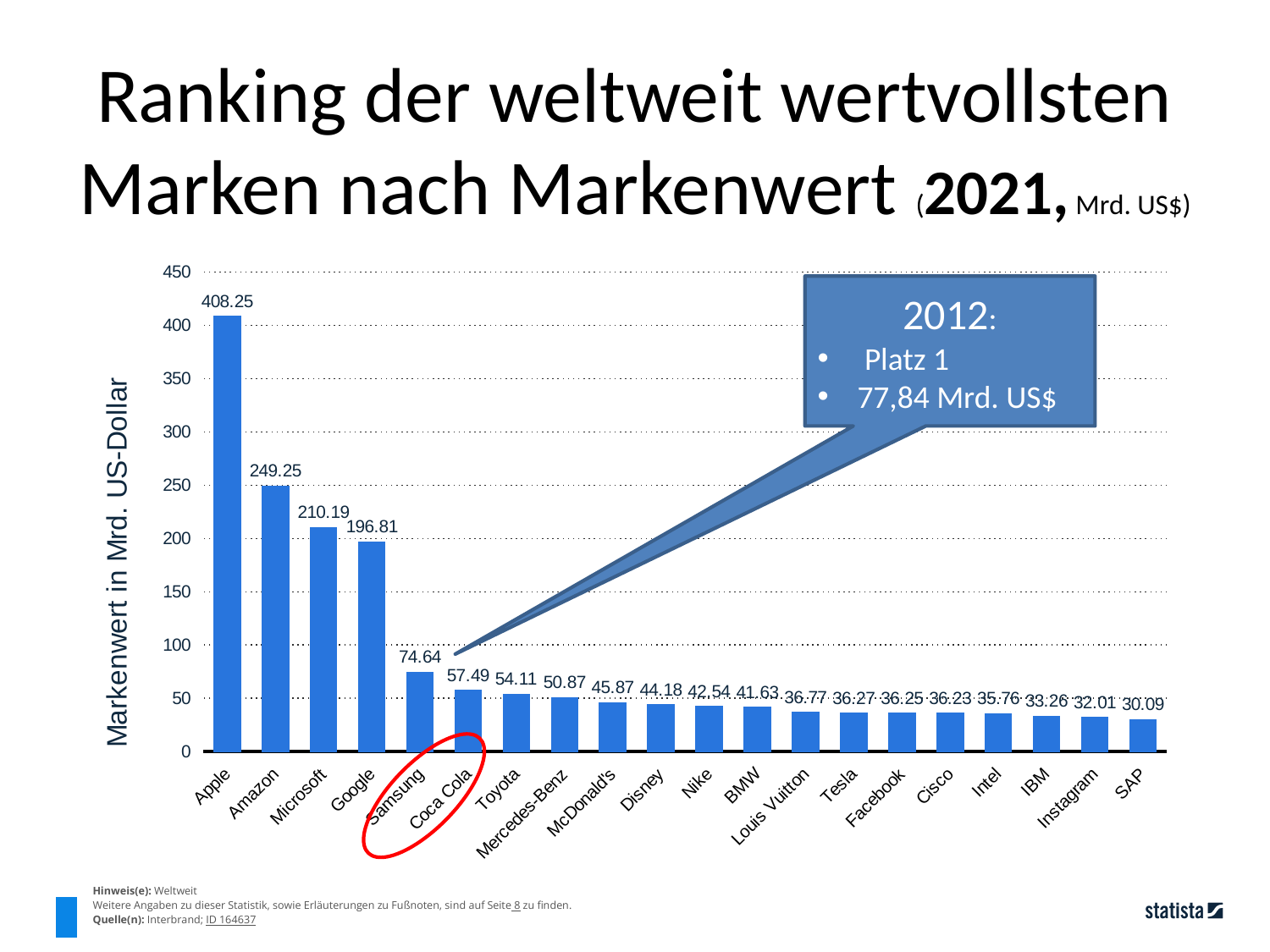

Ranking der weltweit wertvollsten Marken nach Markenwert (2021, Mrd. US$)

### Chart

| Category | Spalte1 |
|---|---|
| Apple | 408.25 |
| Amazon | 249.25 |
| Microsoft | 210.19 |
| Google | 196.81 |
| Samsung | 74.64 |
| Coca Cola | 57.49 |
| Toyota | 54.11 |
| Mercedes-Benz | 50.87 |
| McDonald's | 45.87 |
| Disney | 44.18 |
| Nike | 42.54 |
| BMW | 41.63 |
| Louis Vuitton | 36.77 |
| Tesla | 36.27 |
| Facebook | 36.25 |
| Cisco | 36.23 |
| Intel | 35.76 |
| IBM | 33.26 |
| Instagram | 32.01 |
| SAP | 30.09 |
2012:
 Platz 1
77,84 Mrd. US$
4
Hinweis(e): Weltweit
Weitere Angaben zu dieser Statistik, sowie Erläuterungen zu Fußnoten, sind auf Seite 8 zu finden.
Quelle(n): Interbrand; ID 164637